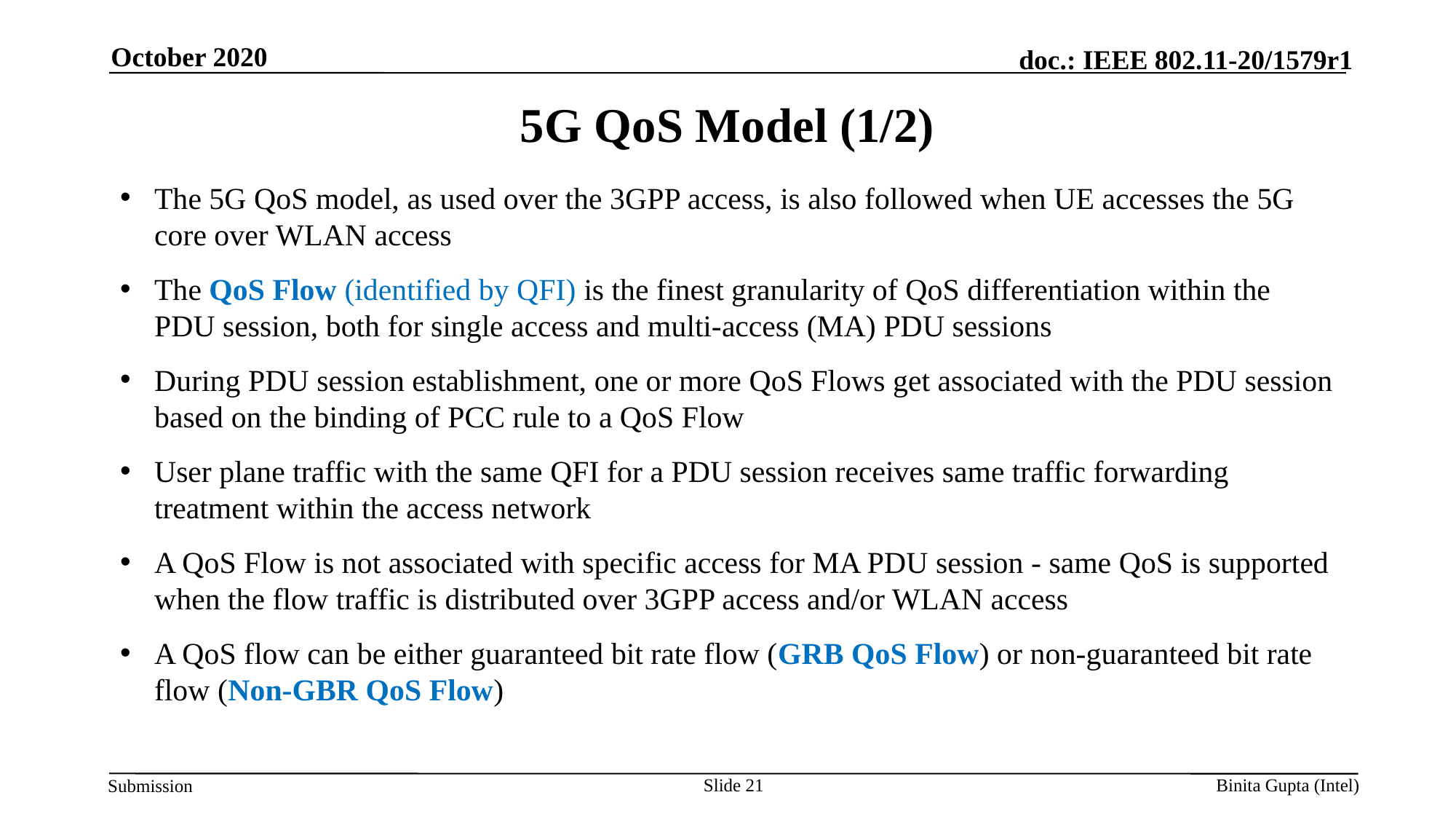

October 2020
# 5G QoS Model (1/2)
The 5G QoS model, as used over the 3GPP access, is also followed when UE accesses the 5G core over WLAN access
The QoS Flow (identified by QFI) is the finest granularity of QoS differentiation within the PDU session, both for single access and multi-access (MA) PDU sessions
During PDU session establishment, one or more QoS Flows get associated with the PDU session based on the binding of PCC rule to a QoS Flow
User plane traffic with the same QFI for a PDU session receives same traffic forwarding treatment within the access network
A QoS Flow is not associated with specific access for MA PDU session - same QoS is supported when the flow traffic is distributed over 3GPP access and/or WLAN access
A QoS flow can be either guaranteed bit rate flow (GRB QoS Flow) or non-guaranteed bit rate flow (Non-GBR QoS Flow)

Slide 21
Binita Gupta (Intel)